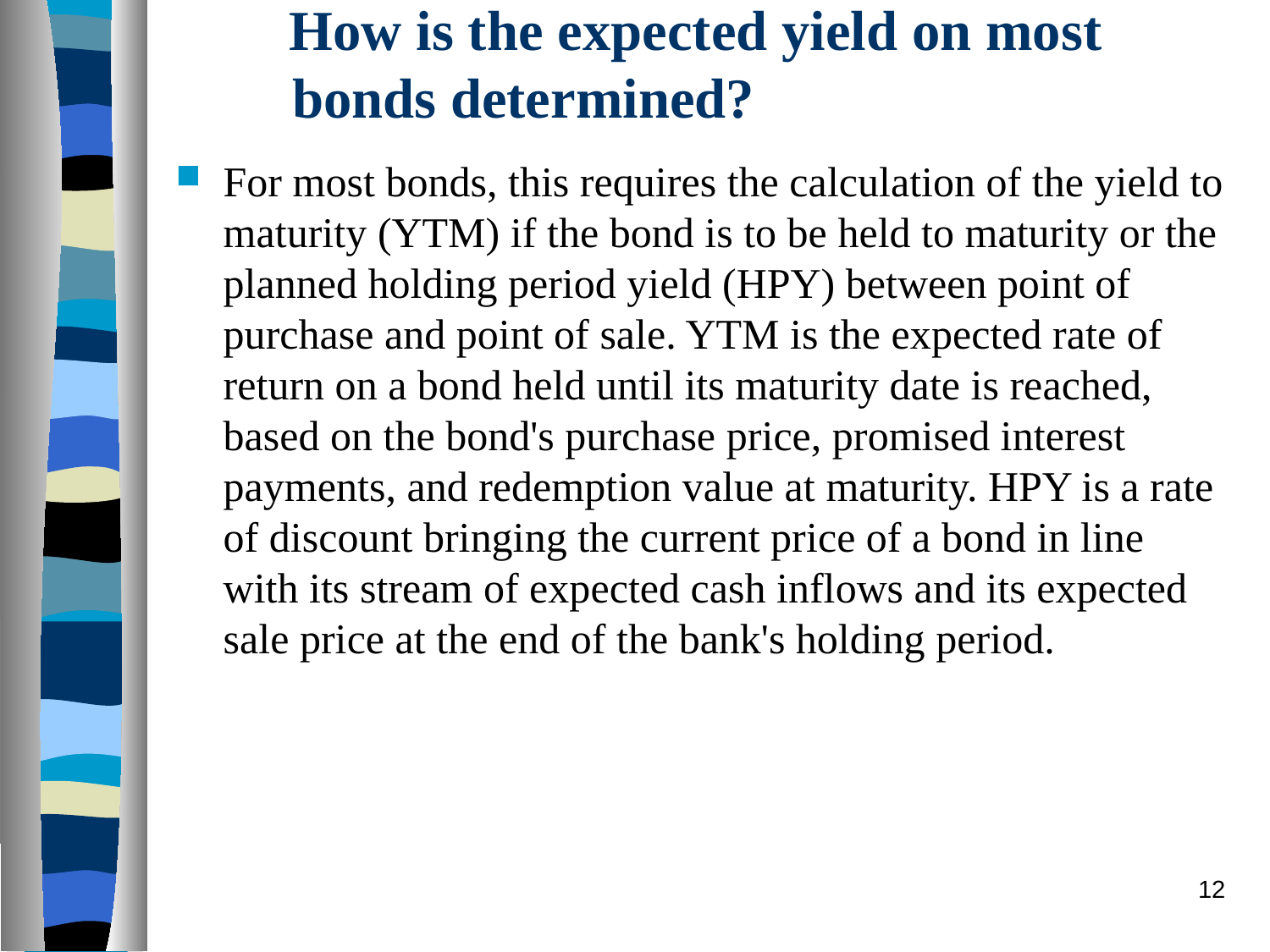

# How is the expected yield on most bonds determined?
For most bonds, this requires the calculation of the yield to maturity (YTM) if the bond is to be held to maturity or the planned holding period yield (HPY) between point of purchase and point of sale. YTM is the expected rate of return on a bond held until its maturity date is reached, based on the bond's purchase price, promised interest payments, and redemption value at maturity. HPY is a rate of discount bringing the current price of a bond in line with its stream of expected cash inflows and its expected sale price at the end of the bank's holding period.

12